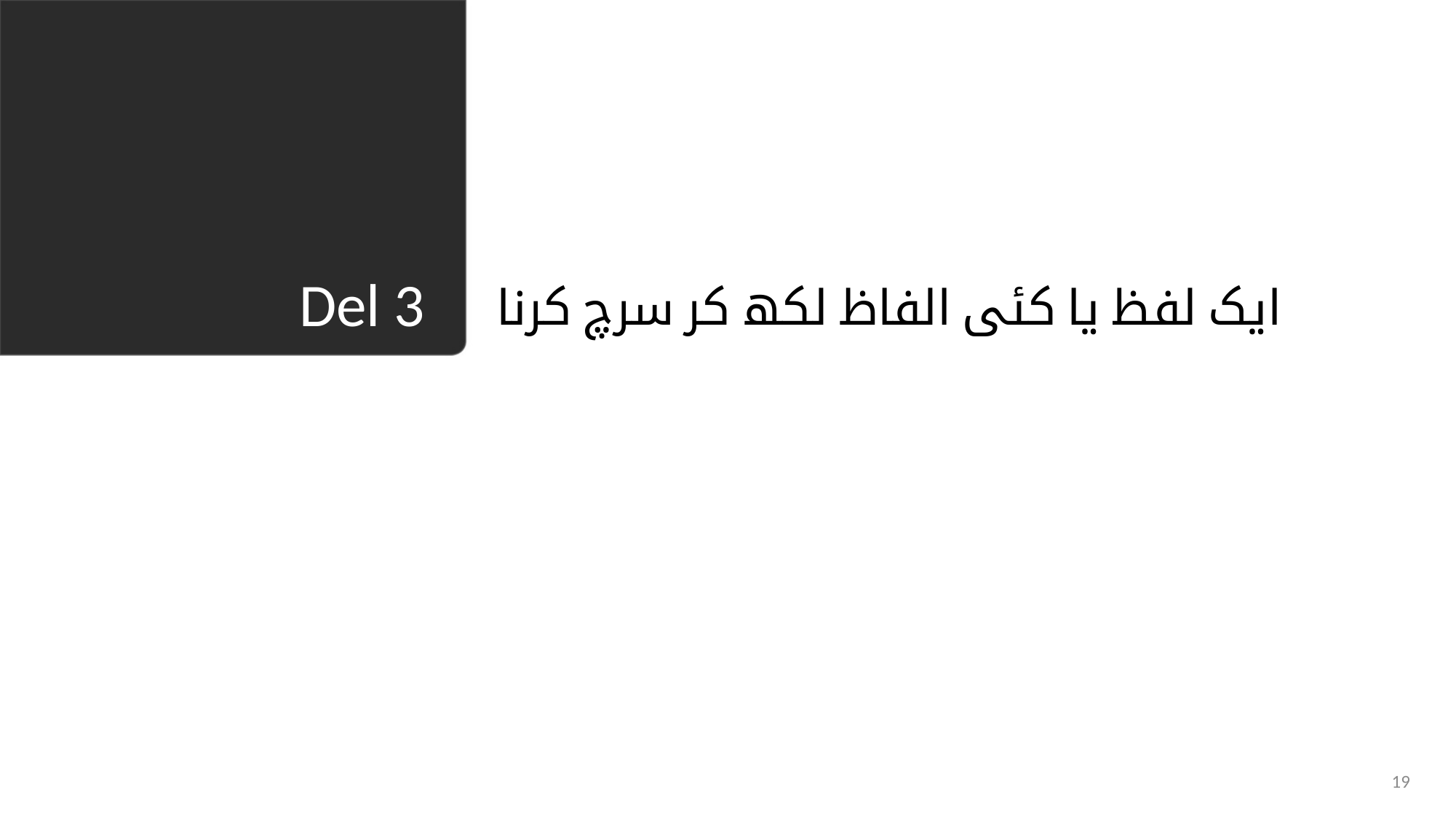

ایک لفظ یا کئی الفاظ لکھ کر سرچ کرنا
# Del 3
19